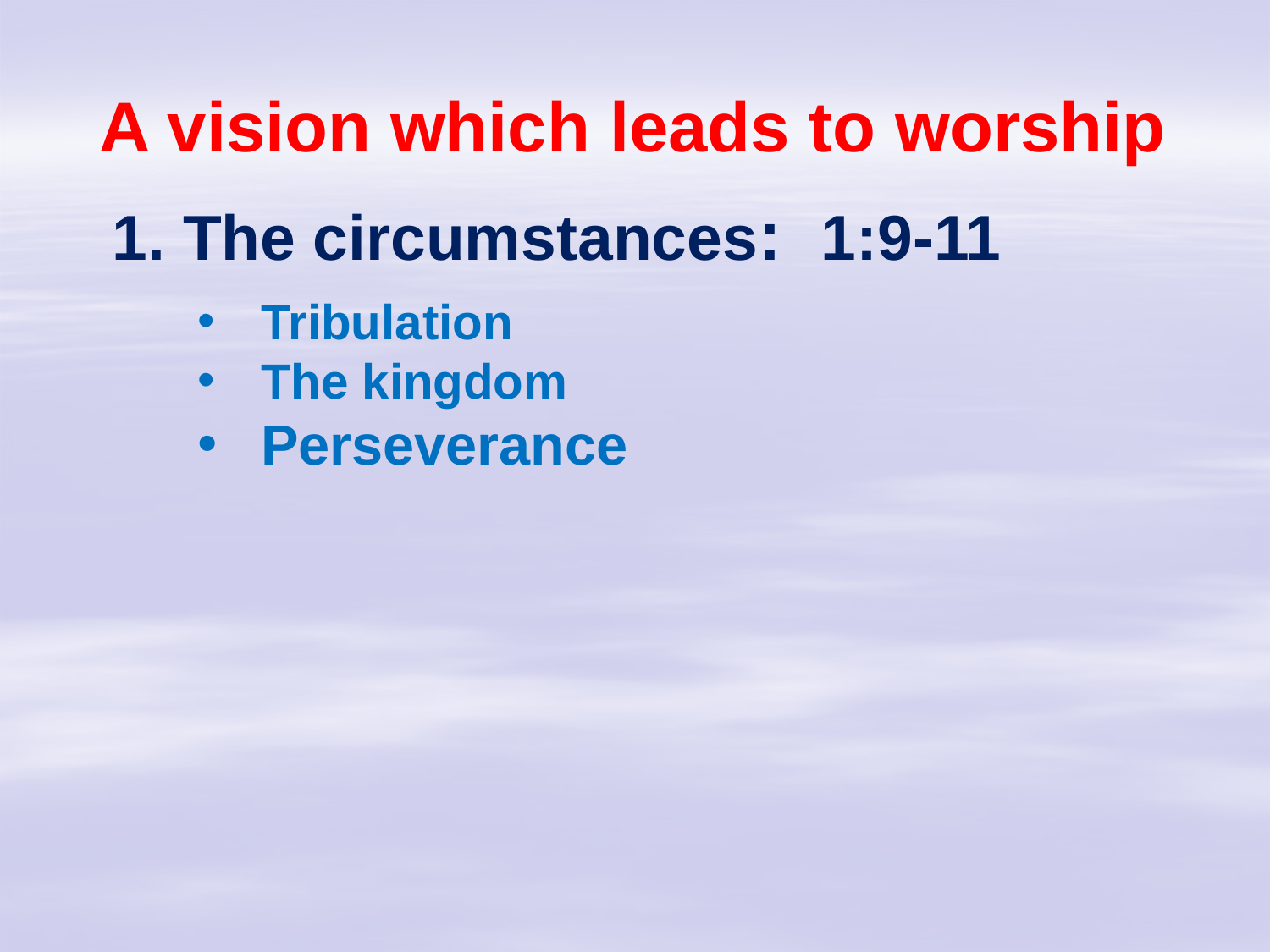

# A vision which leads to worship
1. The circumstances:  1:9-11
Tribulation
The kingdom
Perseverance